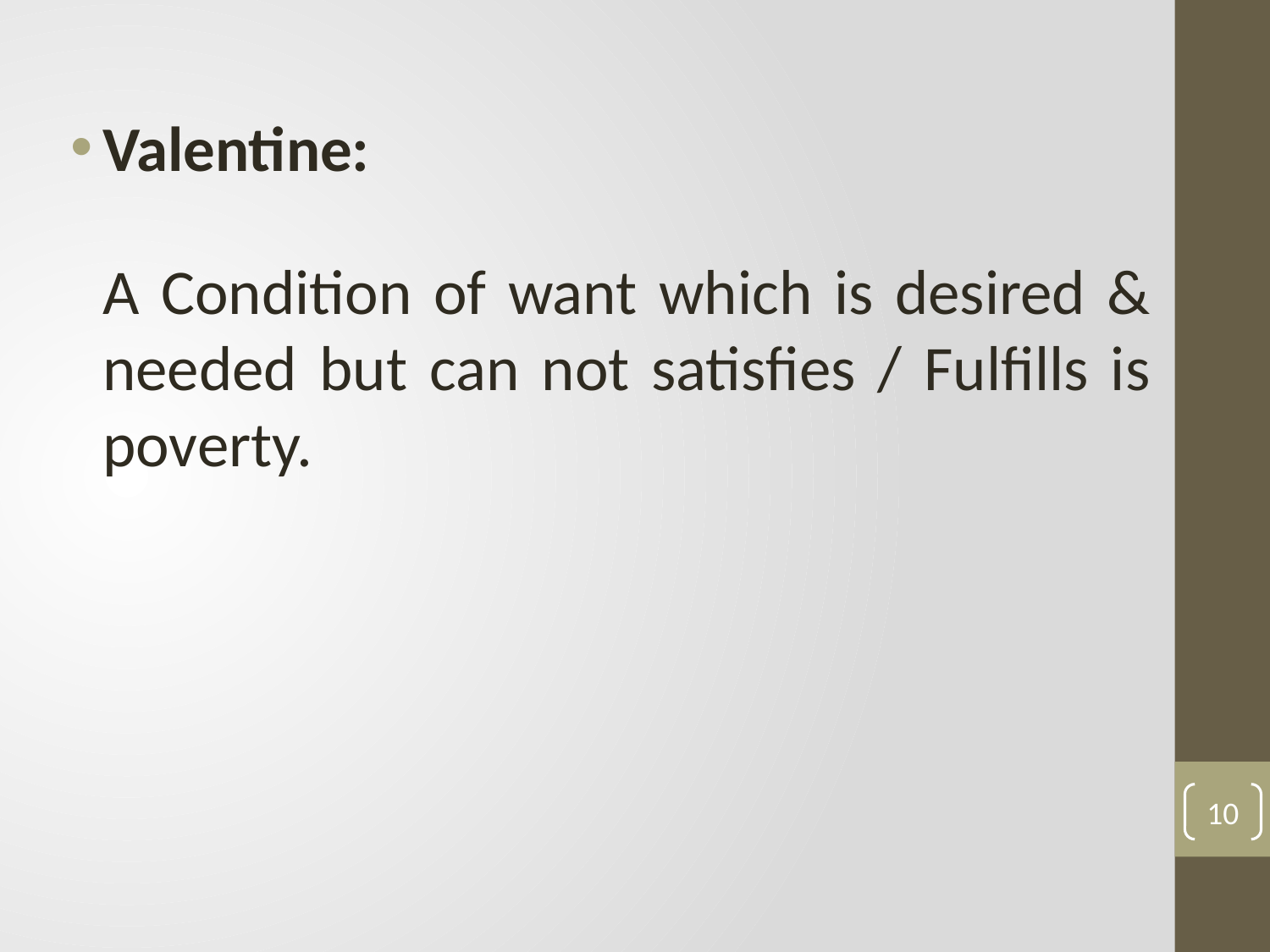

Valentine:

	A Condition of want which is desired & needed but can not satisfies / Fulfills is poverty.

10